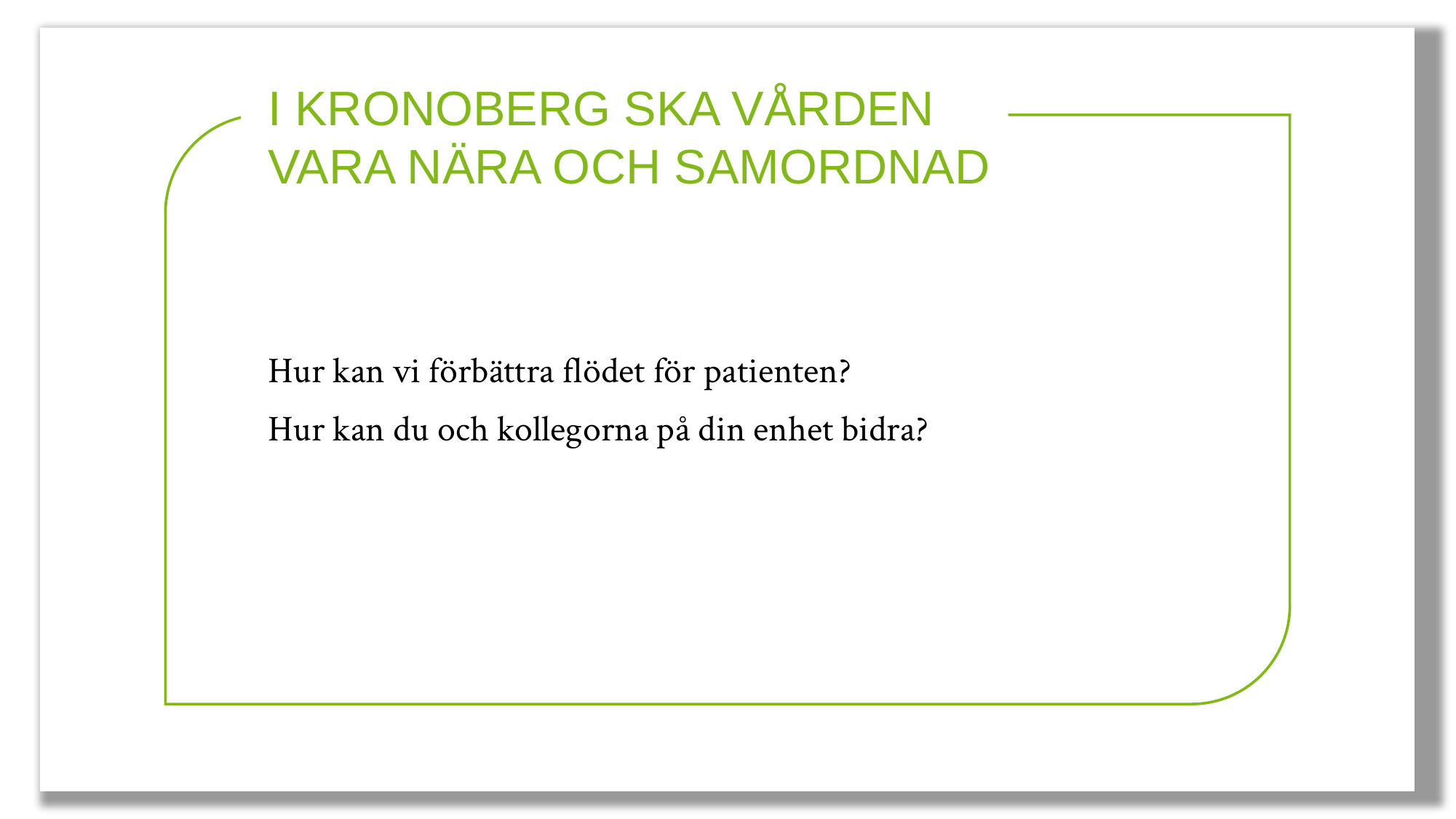

I KRONOBERG SKA VÅRDEN VARA NÄRA OCH SAMORDNAD

Hur kan vi förbättra flödet för patienten?

Hur kan du och kollegorna på din enhet bidra?